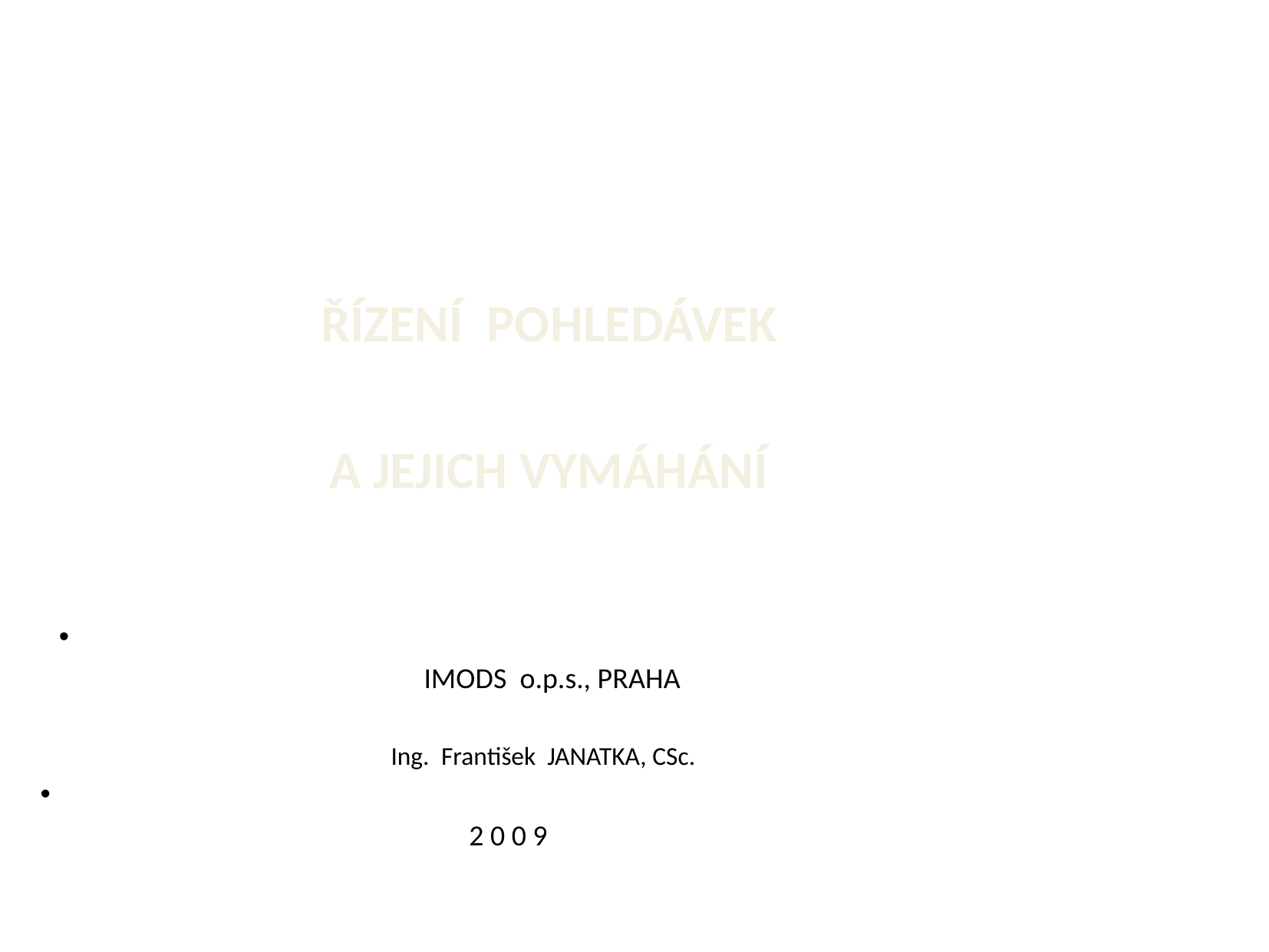

#

ŘÍZENÍ  POHLEDÁVEK

A JEJICH VYMÁHÁNÍ

 IMODS  o.p.s., PRAHA

Ing.  František  JANATKA, CSc.

                                                                                                                           2 0 0 9